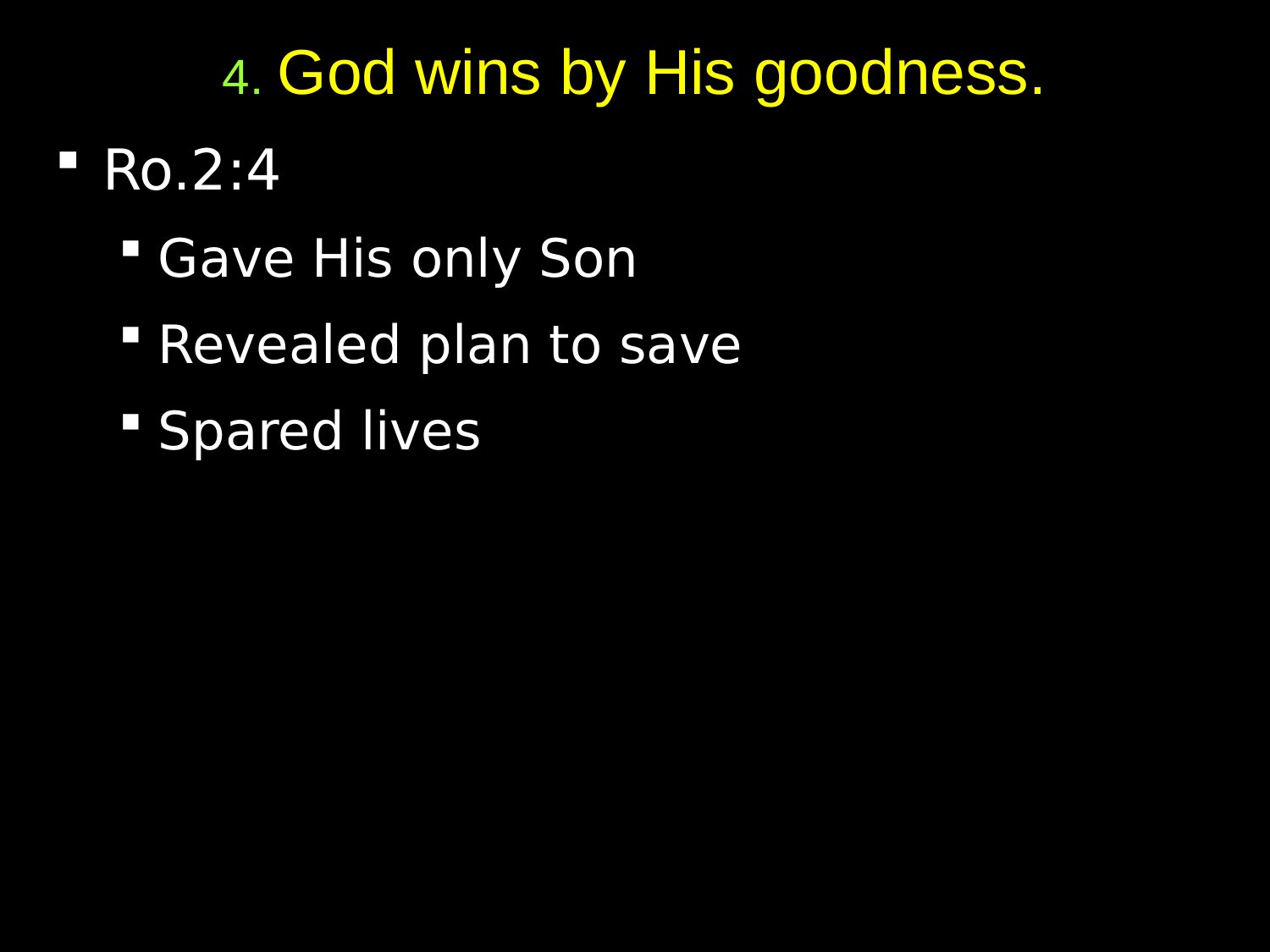

# 4. God wins by His goodness.
Ro.2:4
Gave His only Son
Revealed plan to save
Spared lives